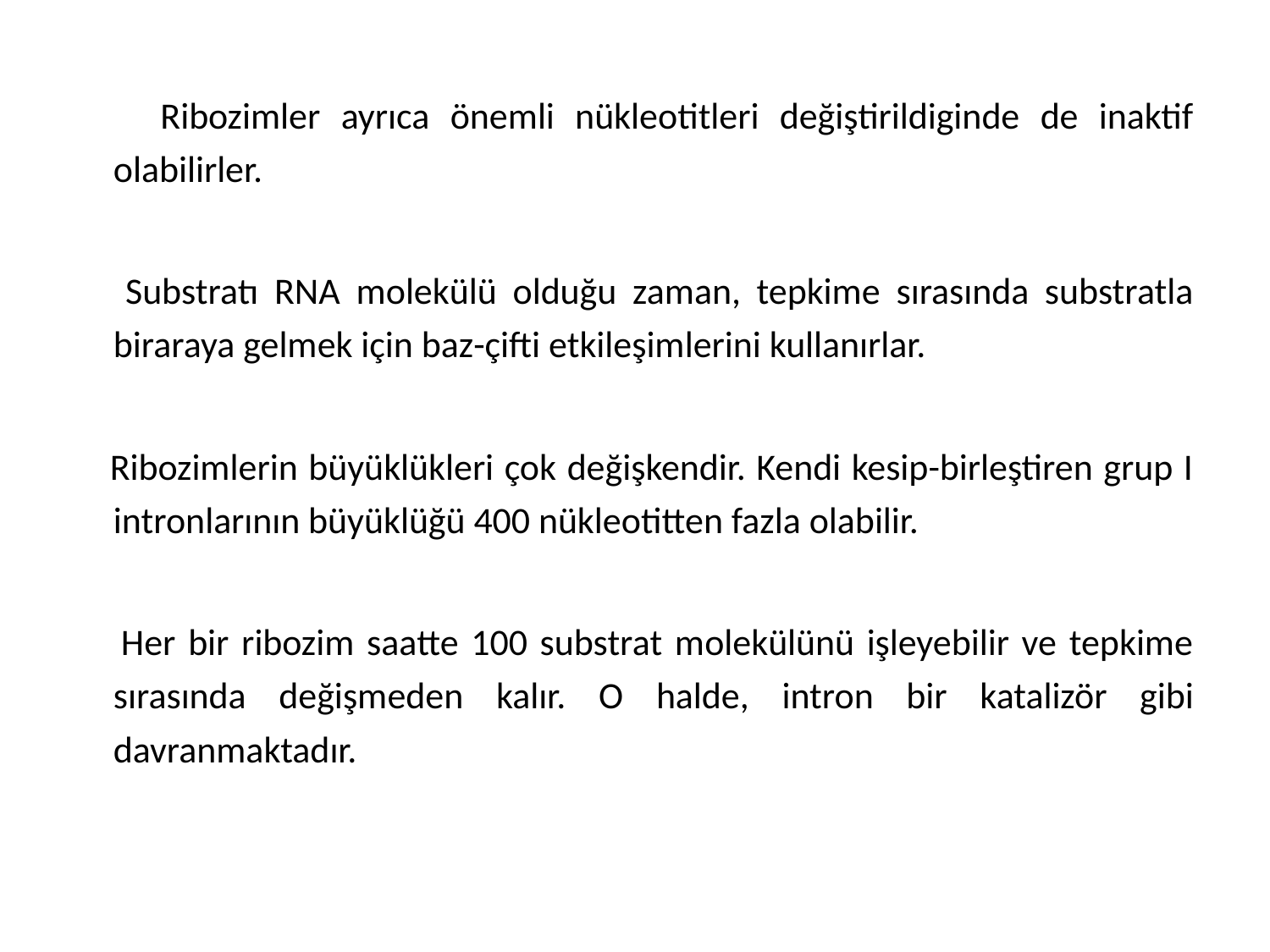

Ribozimler ayrıca önemli nükleotitleri değiştirildiginde de inaktif olabilirler.

   Substratı RNA molekülü olduğu zaman, tepkime sırasında substratla biraraya gelmek için baz-çifti etkileşimlerini kullanırlar.

   Ribozimlerin büyüklükleri çok değişkendir. Kendi kesip-birleştiren grup I intronlarının büyüklüğü 400 nükleotitten fazla olabilir.

   Her bir ribozim saatte 100 substrat molekülünü işleyebilir ve tepkime sırasında değişmeden kalır. O halde, intron bir katalizör gibi davranmaktadır.